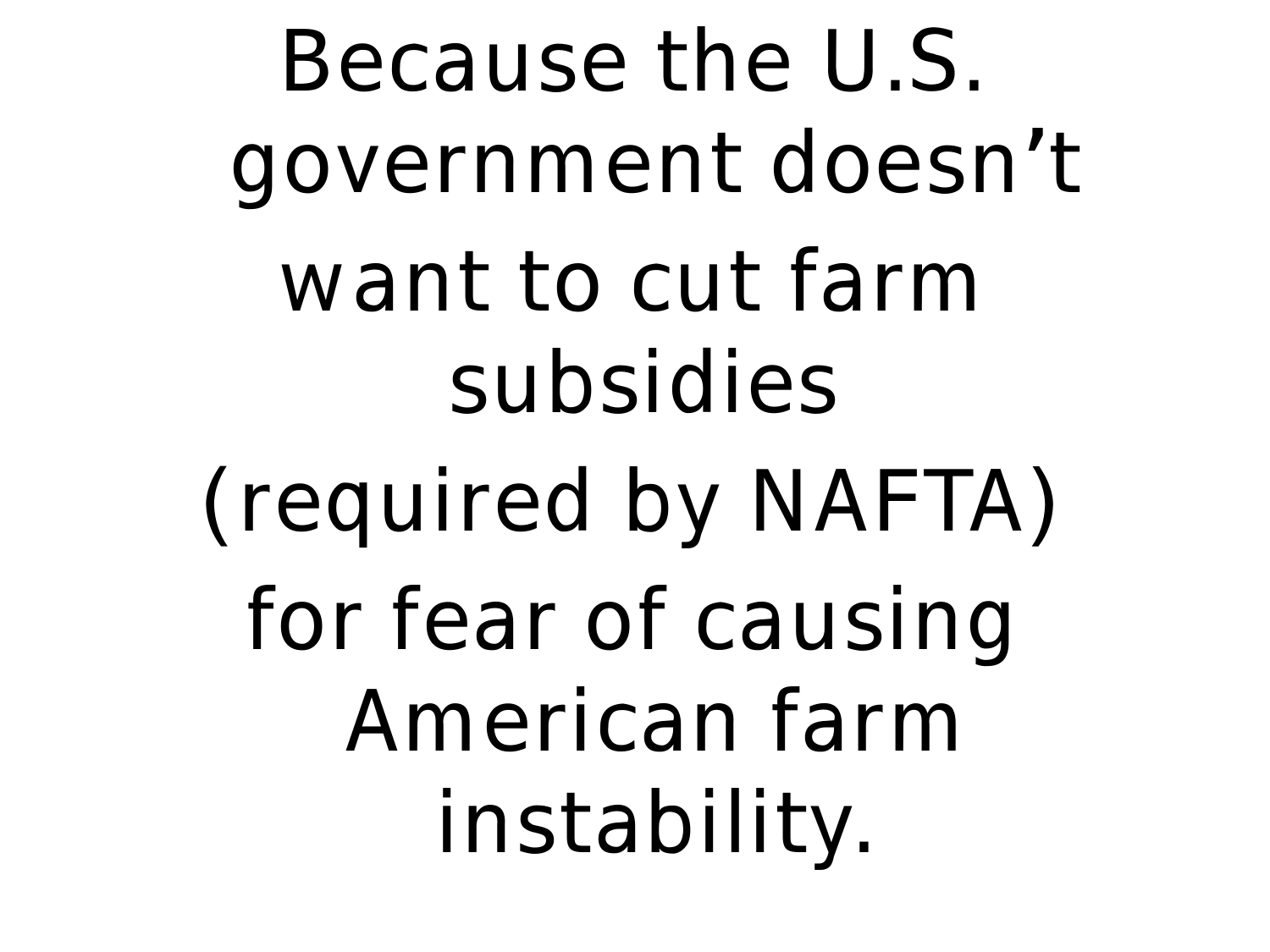

Because the U.S. government doesn’t
want to cut farm subsidies
(required by NAFTA)
for fear of causing American farm instability.